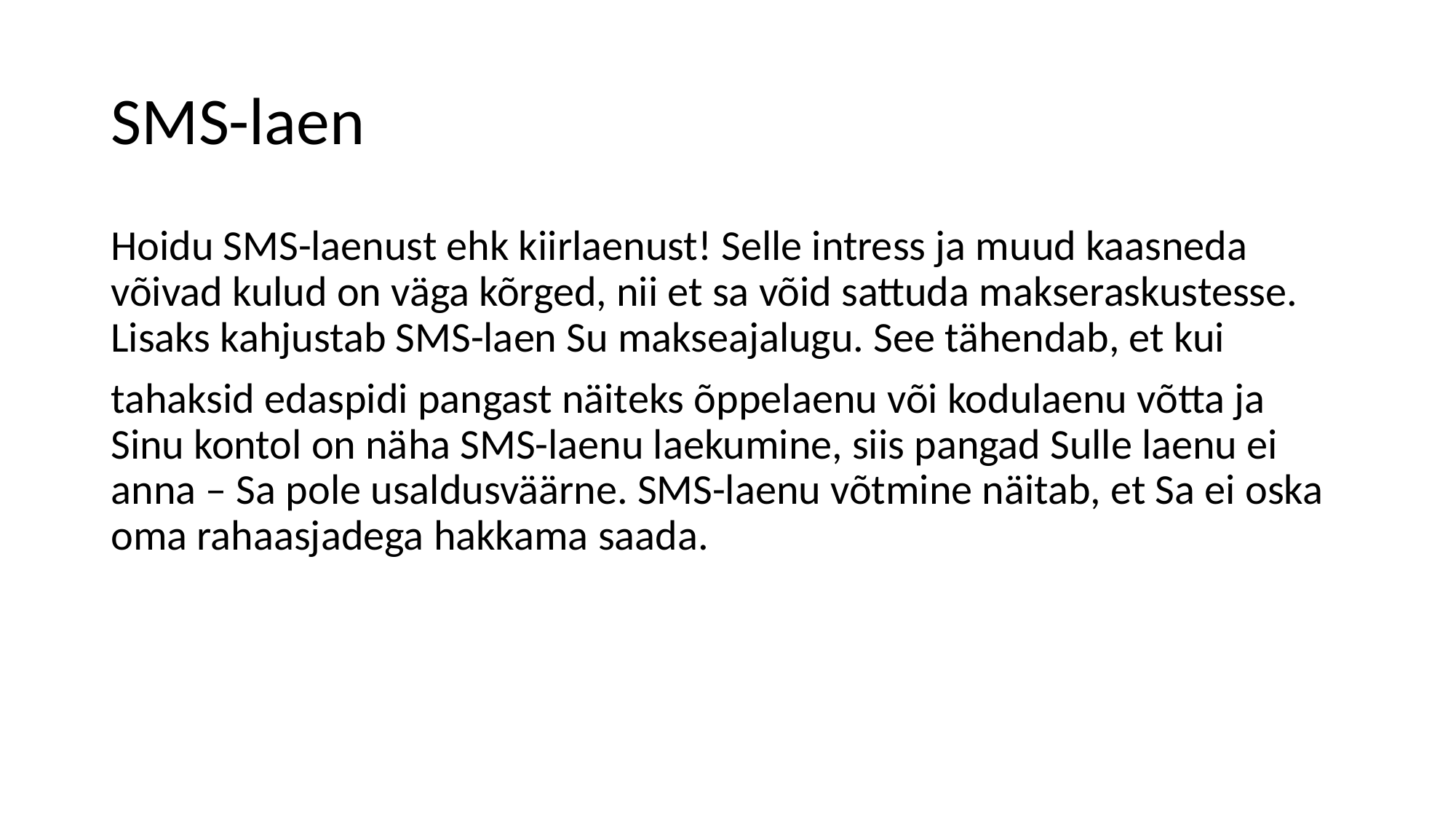

# SMS-laen
Hoidu SMS-laenust ehk kiirlaenust! Selle intress ja muud kaasneda võivad kulud on väga kõrged, nii et sa võid sattuda makseraskustesse. Lisaks kahjustab SMS-laen Su makseajalugu. See tähendab, et kui
tahaksid edaspidi pangast näiteks õppelaenu või kodulaenu võtta ja Sinu kontol on näha SMS-laenu laekumine, siis pangad Sulle laenu ei anna – Sa pole usaldusväärne. SMS-laenu võtmine näitab, et Sa ei oska oma rahaasjadega hakkama saada.